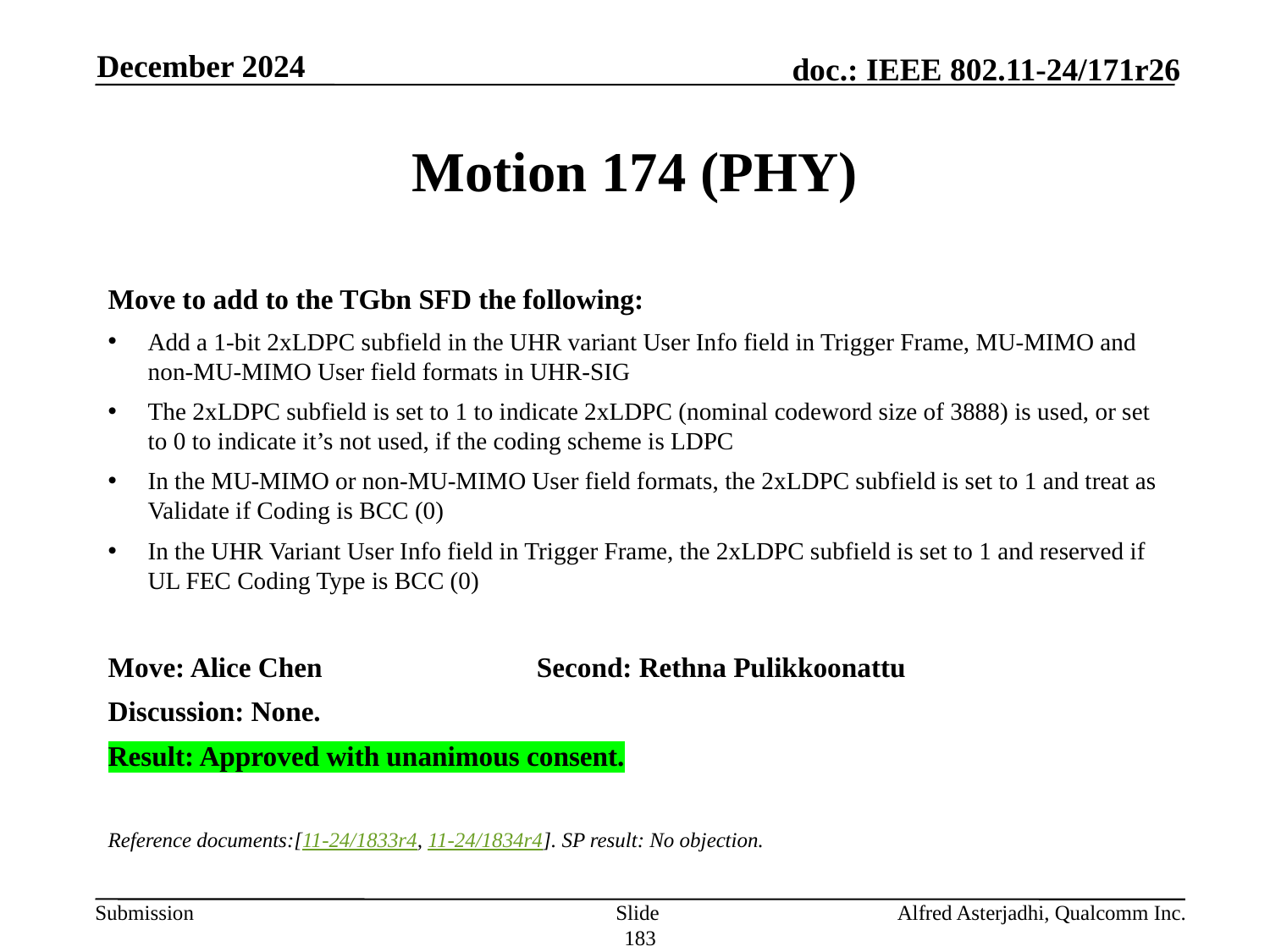

December 2024
# Motion 174 (PHY)
Move to add to the TGbn SFD the following:
Add a 1-bit 2xLDPC subfield in the UHR variant User Info field in Trigger Frame, MU-MIMO and non-MU-MIMO User field formats in UHR-SIG
The 2xLDPC subfield is set to 1 to indicate 2xLDPC (nominal codeword size of 3888) is used, or set to 0 to indicate it’s not used, if the coding scheme is LDPC
In the MU-MIMO or non-MU-MIMO User field formats, the 2xLDPC subfield is set to 1 and treat as Validate if Coding is BCC (0)
In the UHR Variant User Info field in Trigger Frame, the 2xLDPC subfield is set to 1 and reserved if UL FEC Coding Type is BCC (0)

Move: Alice Chen		Second: Rethna Pulikkoonattu
Discussion: None.
Result: Approved with unanimous consent.

Reference documents:[11-24/1833r4, 11-24/1834r4]. SP result: No objection.

Slide 183
Alfred Asterjadhi, Qualcomm Inc.